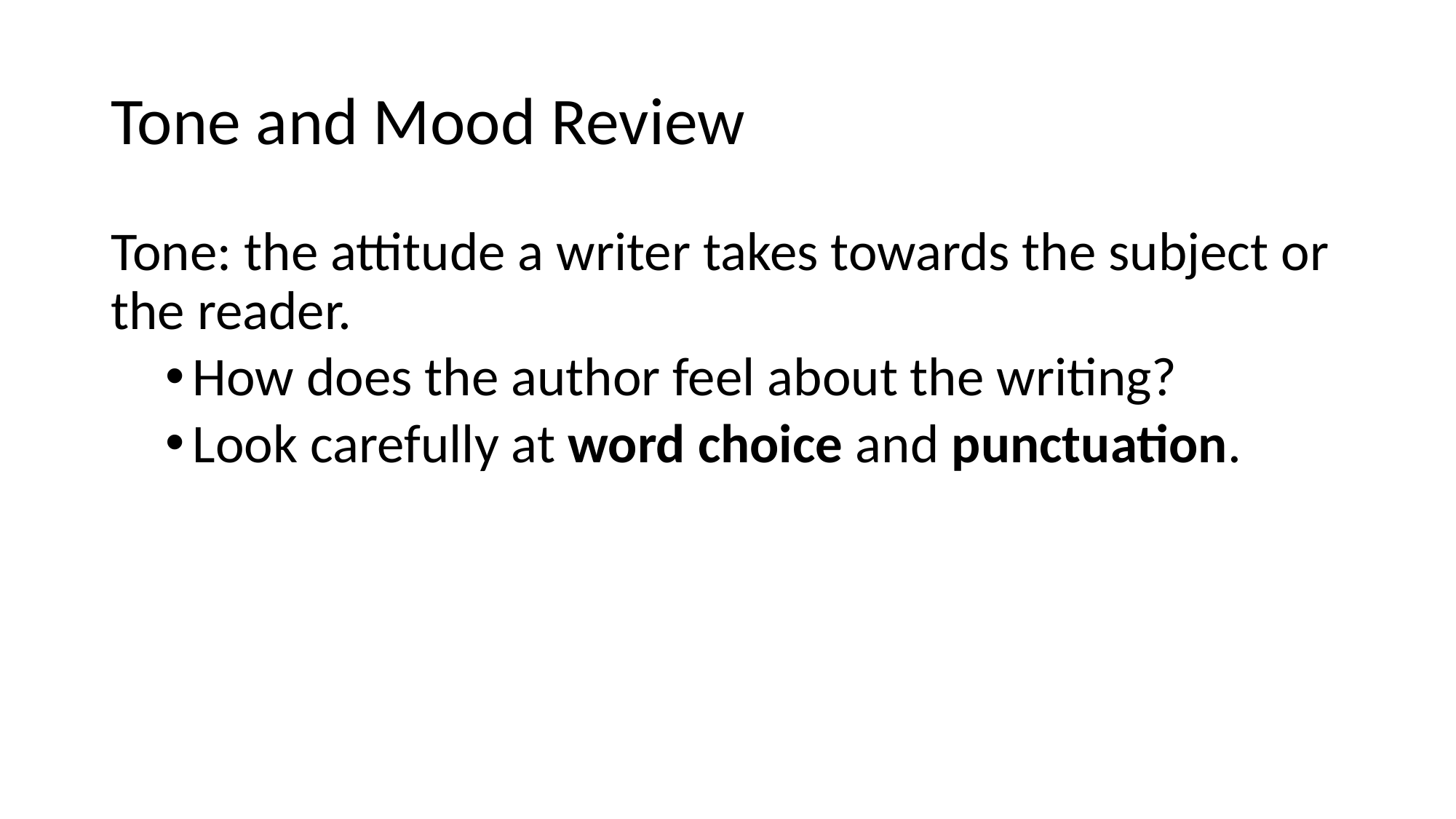

# Tone and Mood Review
Tone: the attitude a writer takes towards the subject or the reader.
How does the author feel about the writing?
Look carefully at word choice and punctuation.